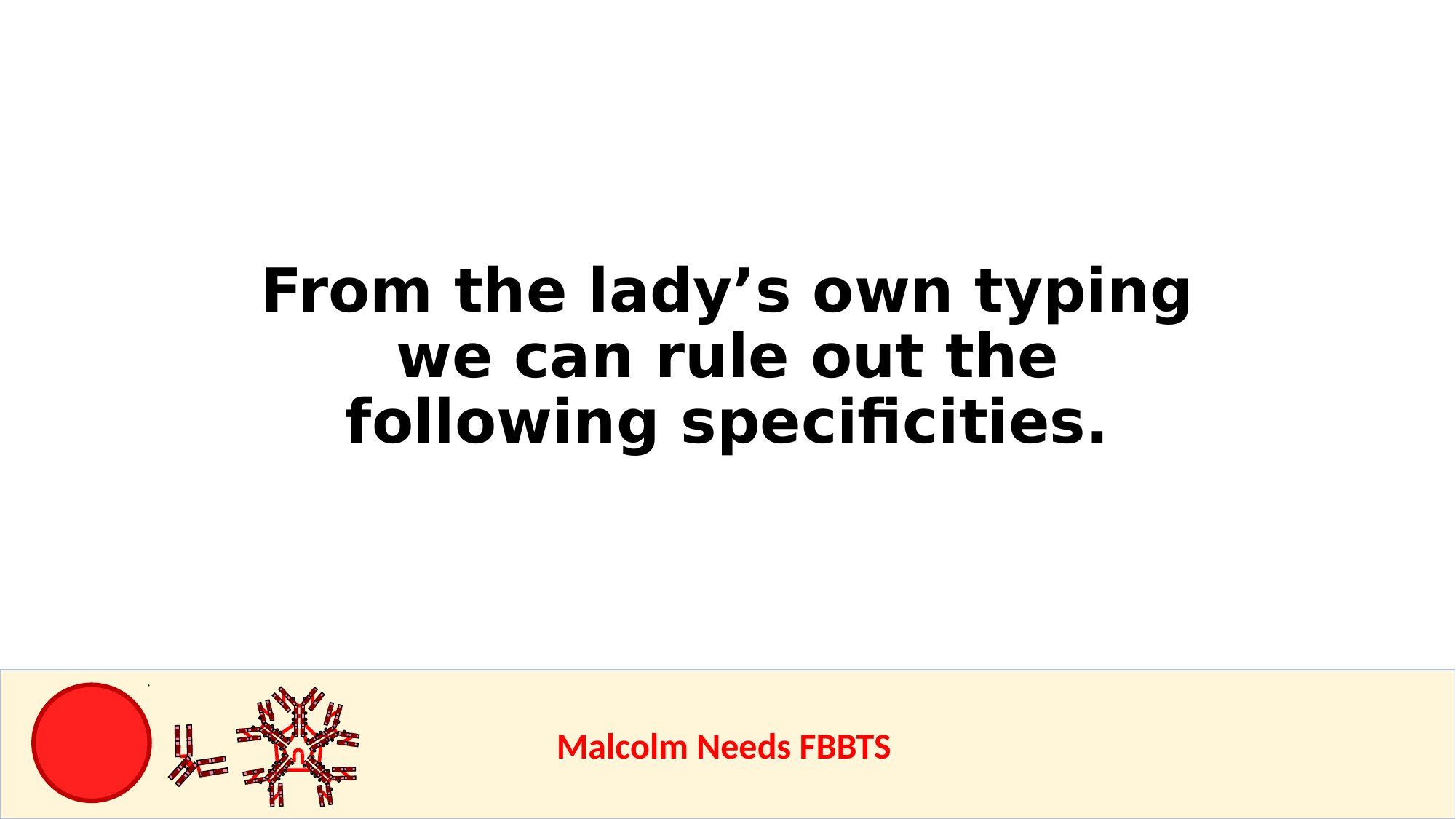

# From the lady’s own typing we can rule out the following specificities.
					Malcolm Needs FBBTS